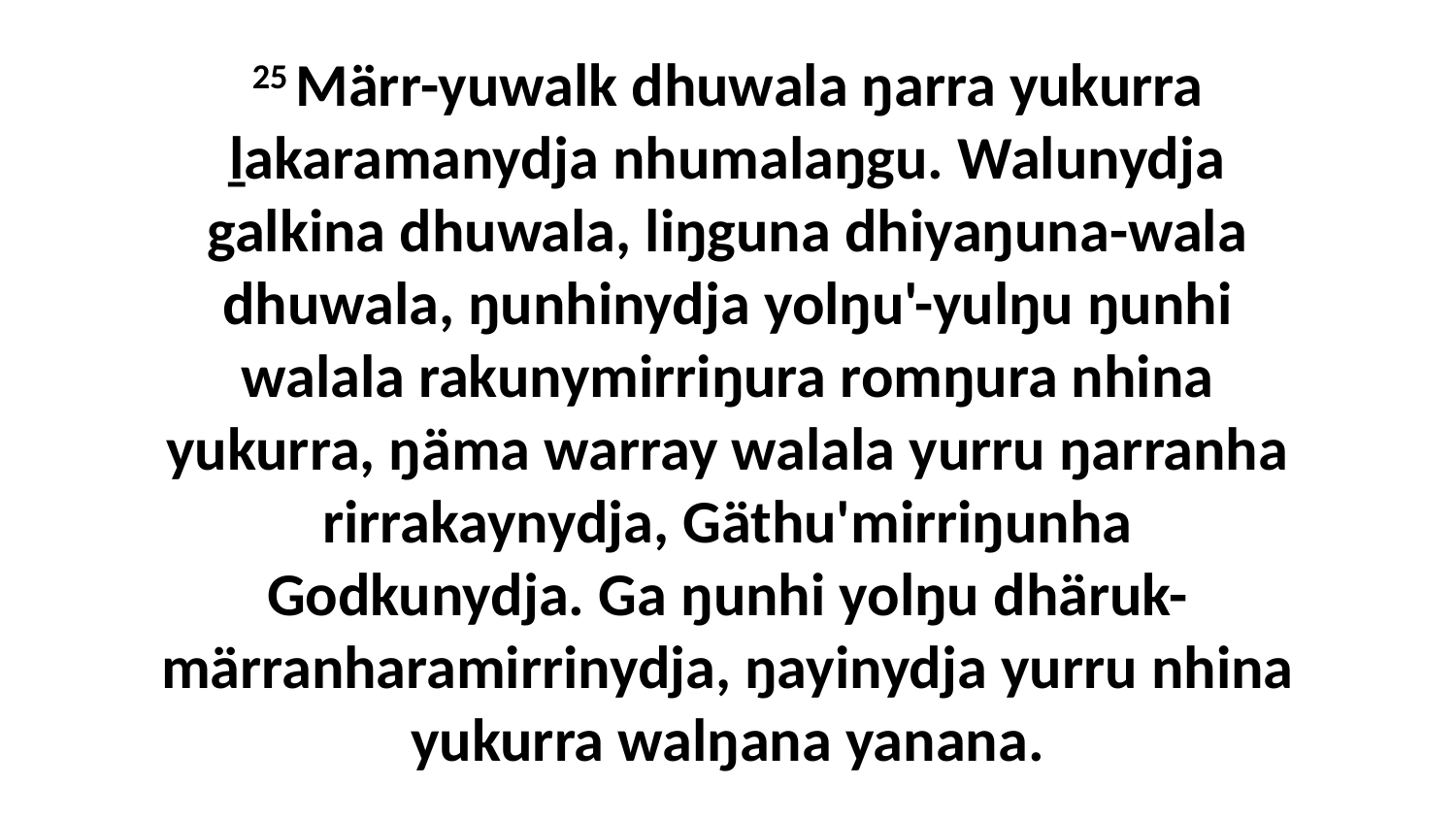

25 Märr-yuwalk dhuwala ŋarra yukurra ḻakaramanydja nhumalaŋgu. Walunydja galkina dhuwala, liŋguna dhiyaŋuna-wala dhuwala, ŋunhinydja yolŋu'-yulŋu ŋunhi walala rakunymirriŋura romŋura nhina yukurra, ŋäma warray walala yurru ŋarranha rirrakaynydja, Gäthu'mirriŋunha Godkunydja. Ga ŋunhi yolŋu dhäruk-märranharamirrinydja, ŋayinydja yurru nhina yukurra walŋana yanana.